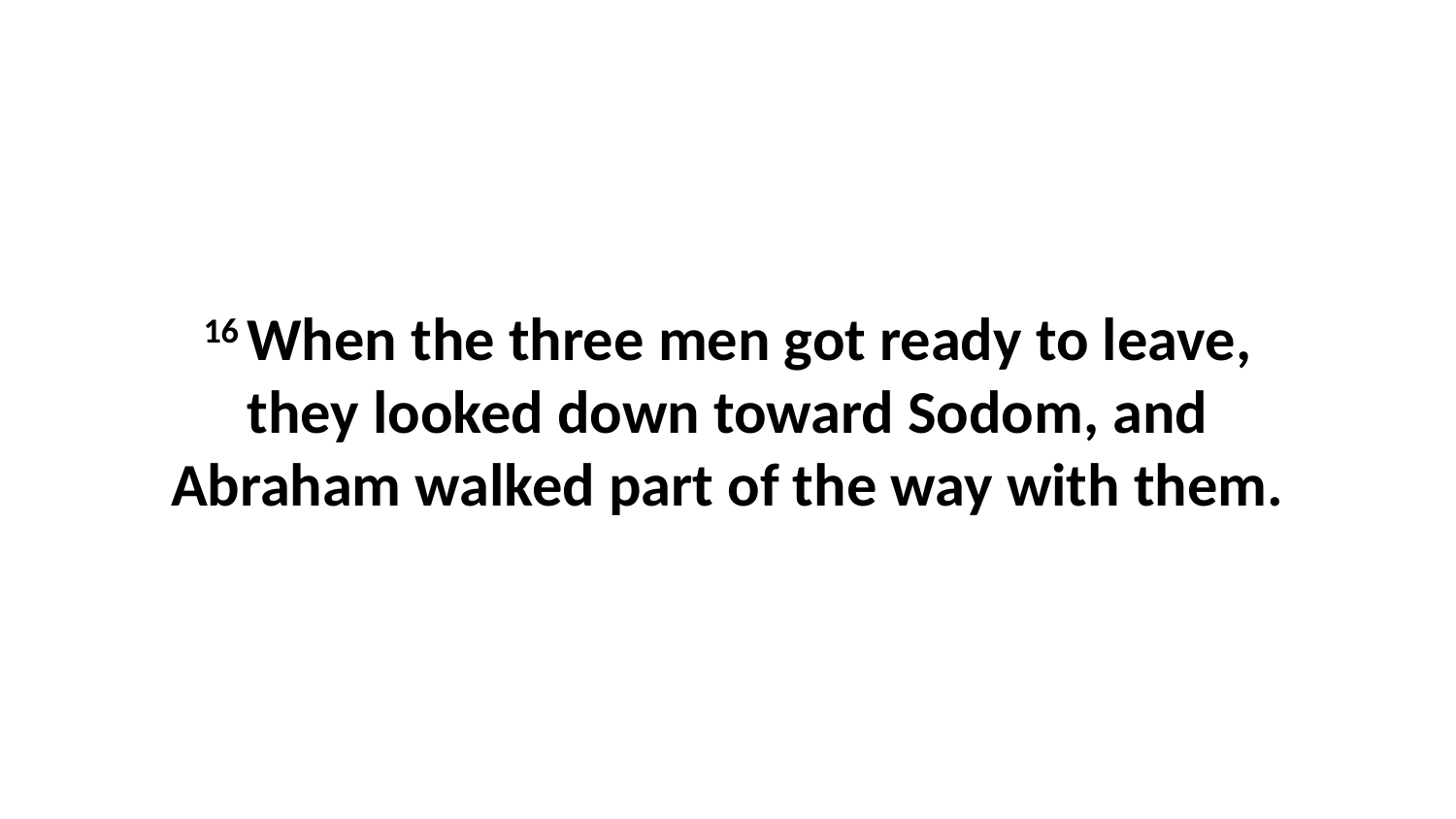

16 When the three men got ready to leave, they looked down toward Sodom, and Abraham walked part of the way with them.